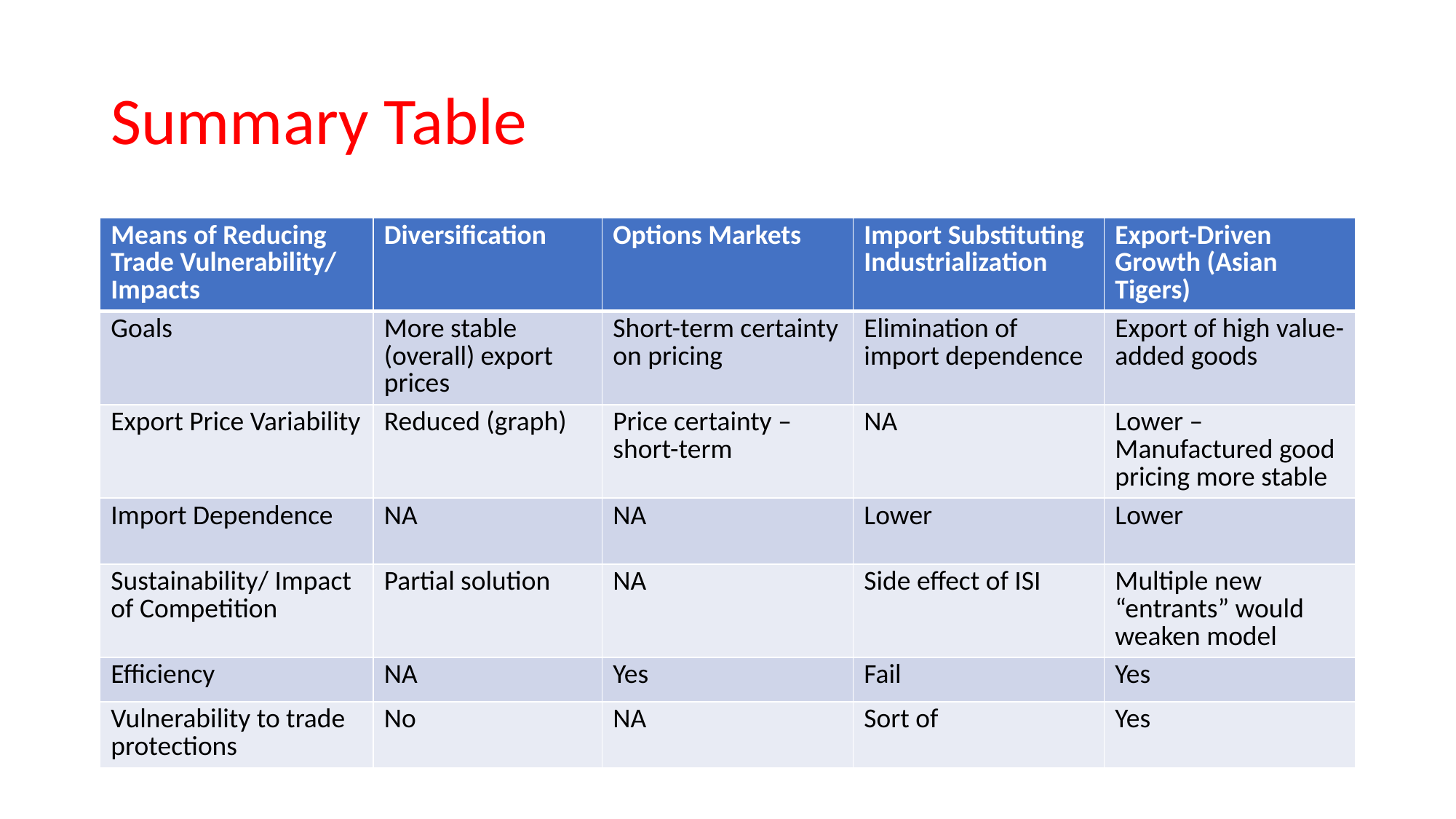

# Summary Table
| Means of Reducing Trade Vulnerability/ Impacts | Diversification | Options Markets | Import Substituting Industrialization | Export-Driven Growth (Asian Tigers) |
| --- | --- | --- | --- | --- |
| Goals | More stable (overall) export prices | Short-term certainty on pricing | Elimination of import dependence | Export of high value-added goods |
| Export Price Variability | Reduced (graph) | Price certainty – short-term | NA | Lower – Manufactured good pricing more stable |
| Import Dependence | NA | NA | Lower | Lower |
| Sustainability/ Impact of Competition | Partial solution | NA | Side effect of ISI | Multiple new “entrants” would weaken model |
| Efficiency | NA | Yes | Fail | Yes |
| Vulnerability to trade protections | No | NA | Sort of | Yes |